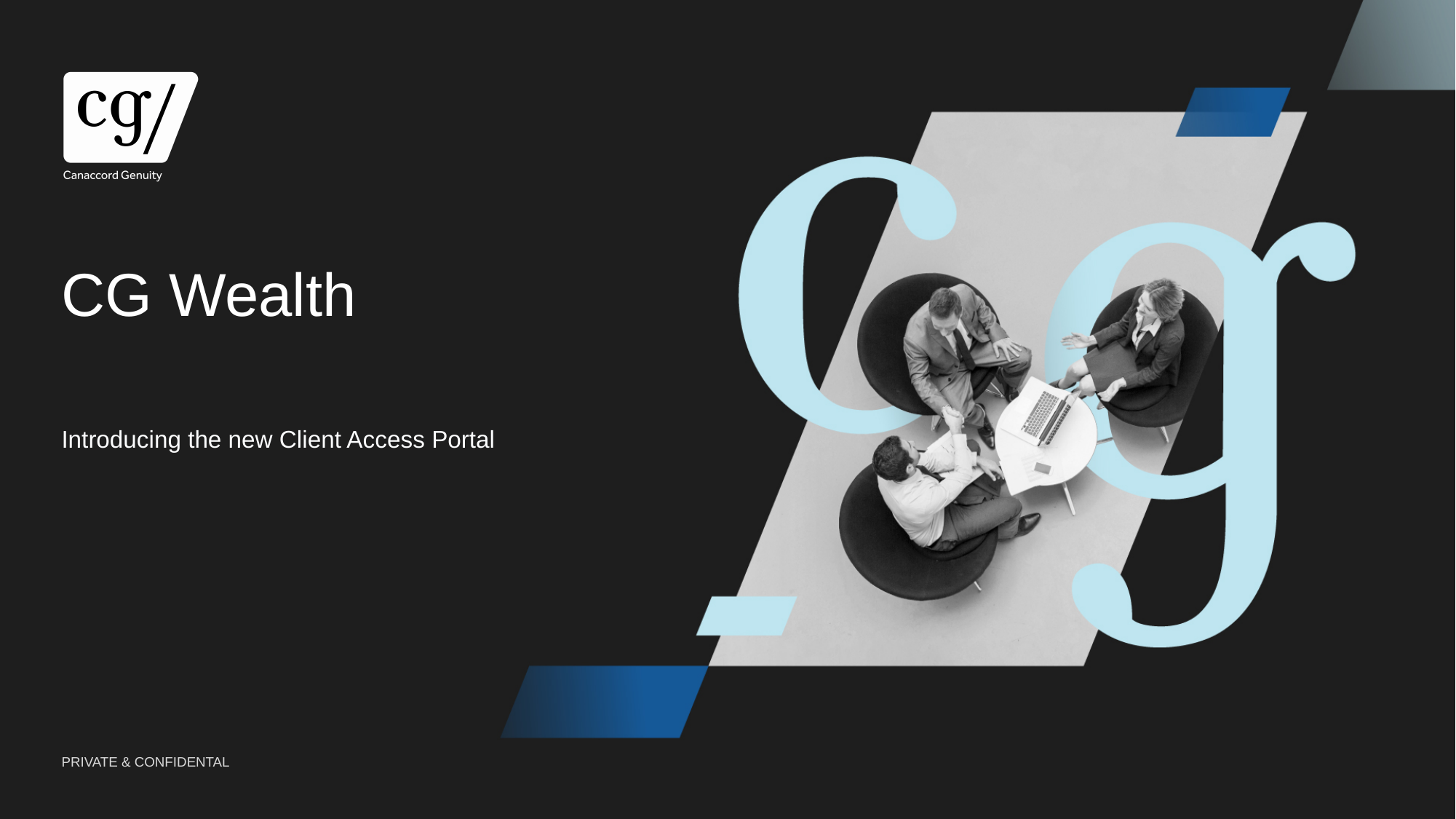

# CG Wealth
Introducing the new Client Access Portal